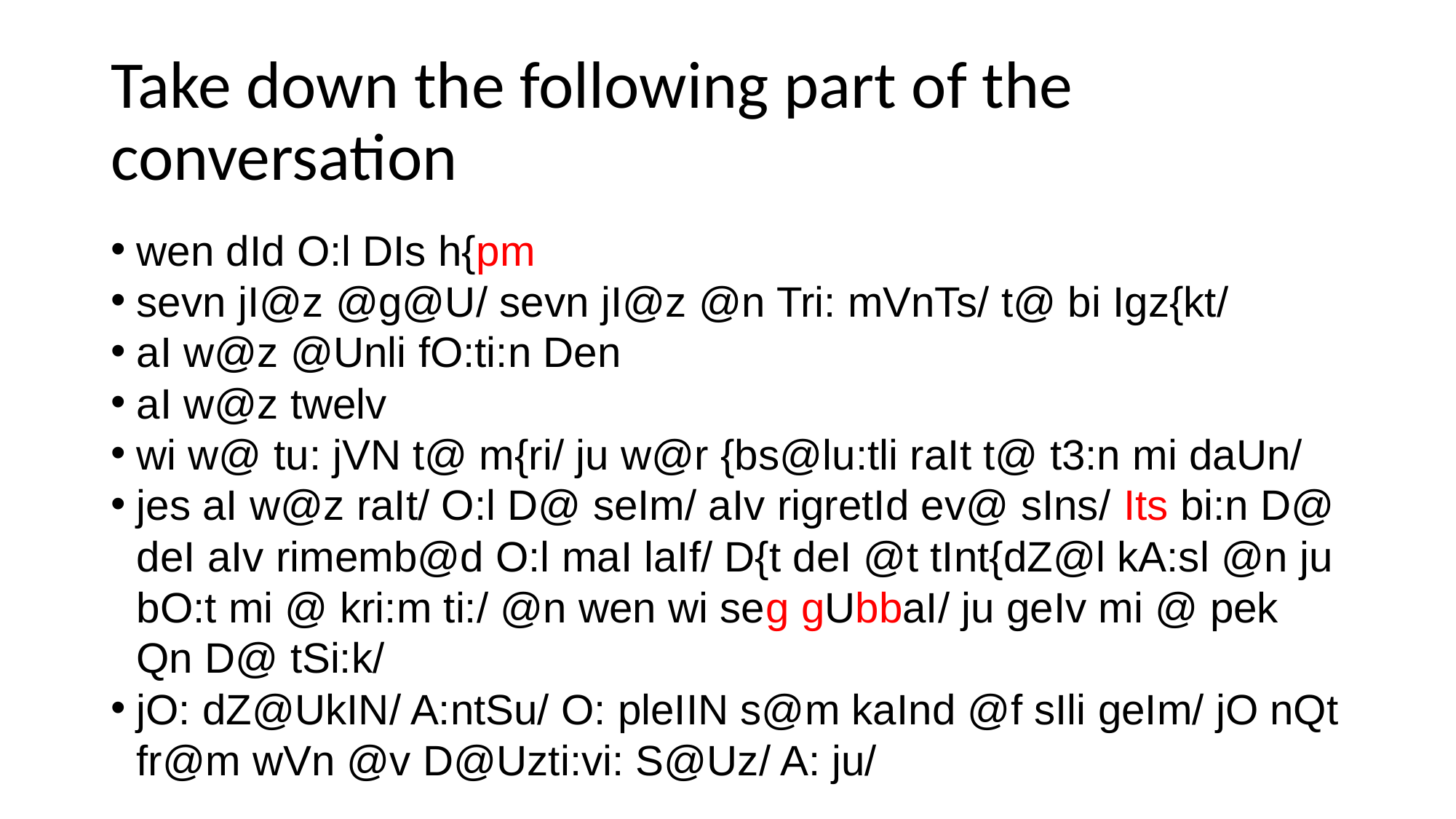

Take down the following part of the conversation
wen dId O:l DIs h{pm
sevn jI@z @g@U/ sevn jI@z @n Tri: mVnTs/ t@ bi Igz{kt/
aI w@z @Unli fO:ti:n Den
aI w@z twelv
wi w@ tu: jVN t@ m{ri/ ju w@r {bs@lu:tli raIt t@ t3:n mi daUn/
jes aI w@z raIt/ O:l D@ seIm/ aIv rigretId ev@ sIns/ Its bi:n D@ deI aIv rimemb@d O:l maI laIf/ D{t deI @t tInt{dZ@l kA:sl @n ju bO:t mi @ kri:m ti:/ @n wen wi seg gUbbaI/ ju geIv mi @ pek Qn D@ tSi:k/
jO: dZ@UkIN/ A:ntSu/ O: pleIIN s@m kaInd @f sIli geIm/ jO nQt fr@m wVn @v D@Uzti:vi: S@Uz/ A: ju/